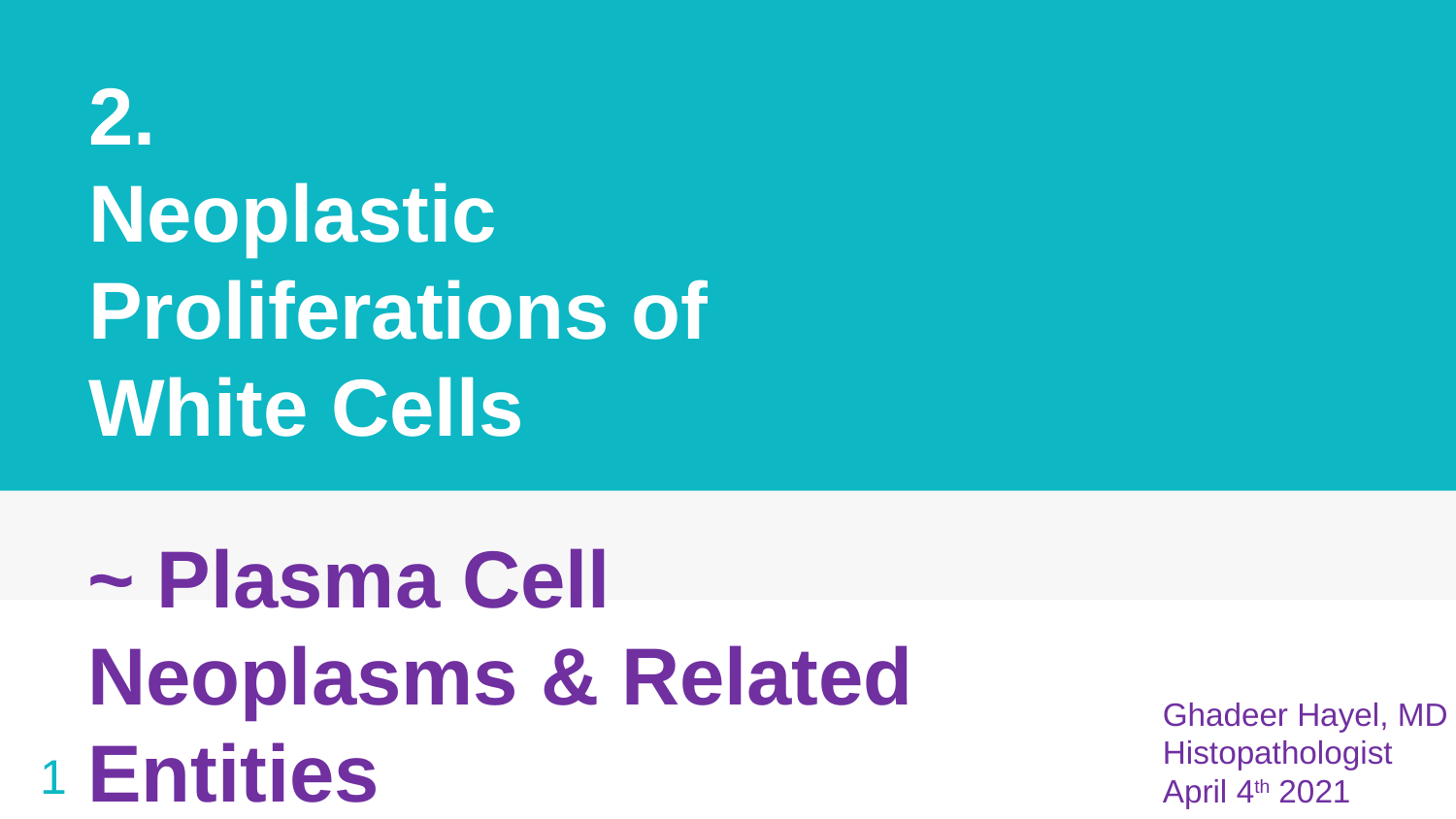

# 2. Neoplastic Proliferations of White Cells
~ Plasma Cell Neoplasms & Related Entities
1
Ghadeer Hayel, MD
Histopathologist
April 4th 2021